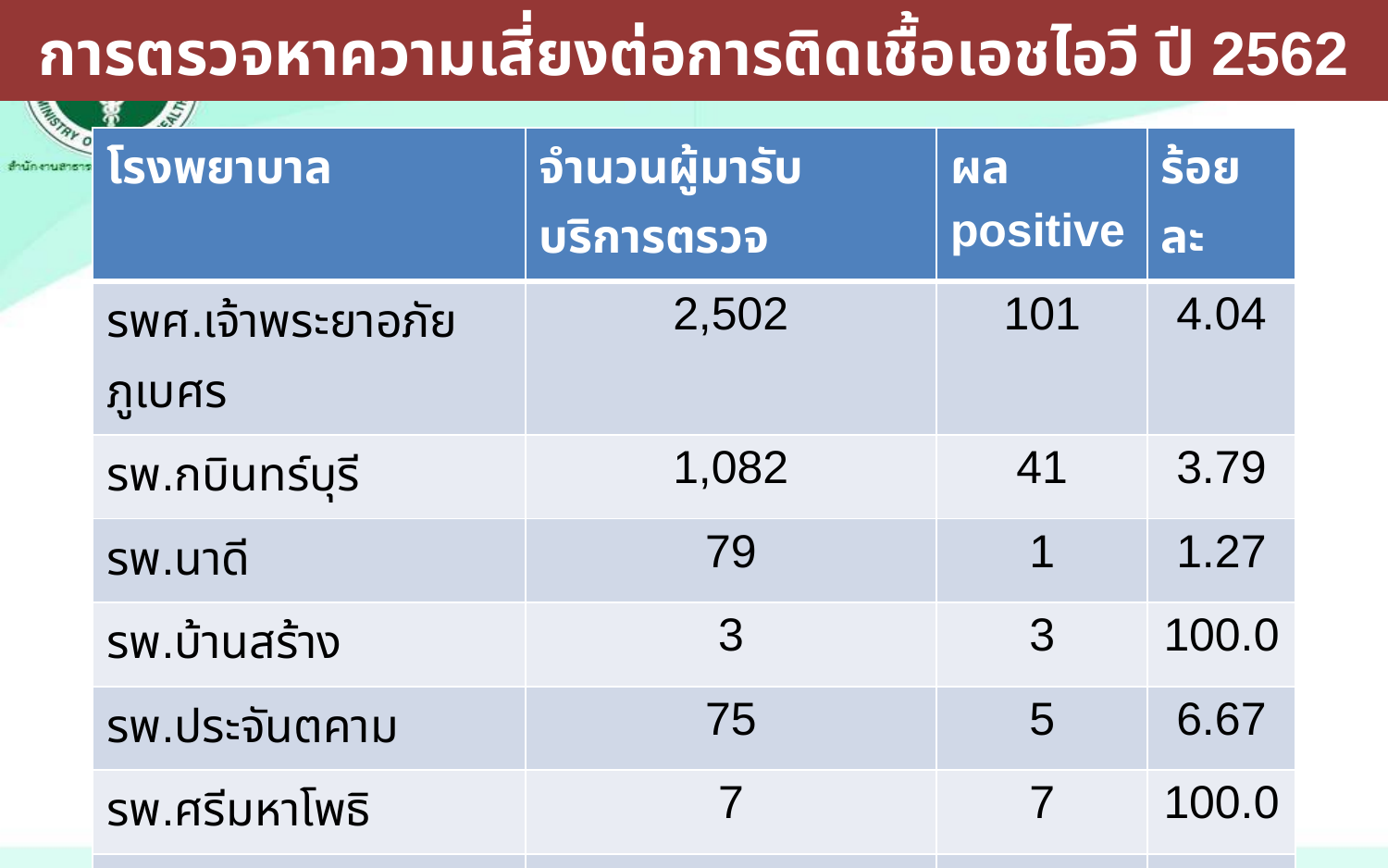

การตรวจหาความเสี่ยงต่อการติดเชื้อเอชไอวี ปี 2562
| โรงพยาบาล | จำนวนผู้มารับบริการตรวจ | ผล positive | ร้อยละ |
| --- | --- | --- | --- |
| รพศ.เจ้าพระยาอภัยภูเบศร | 2,502 | 101 | 4.04 |
| รพ.กบินทร์บุรี | 1,082 | 41 | 3.79 |
| รพ.นาดี | 79 | 1 | 1.27 |
| รพ.บ้านสร้าง | 3 | 3 | 100.0 |
| รพ.ประจันตคาม | 75 | 5 | 6.67 |
| รพ.ศรีมหาโพธิ | 7 | 7 | 100.0 |
| รพ.ศรีมโหสถ | 206 | 3 | 1.46 |
| รพ.ค่ายจักรพงษ์ | 4 | 4 | 100.0 |
| ภาพรวมจังหวัด | 3,958 | 165 | 4.17 |